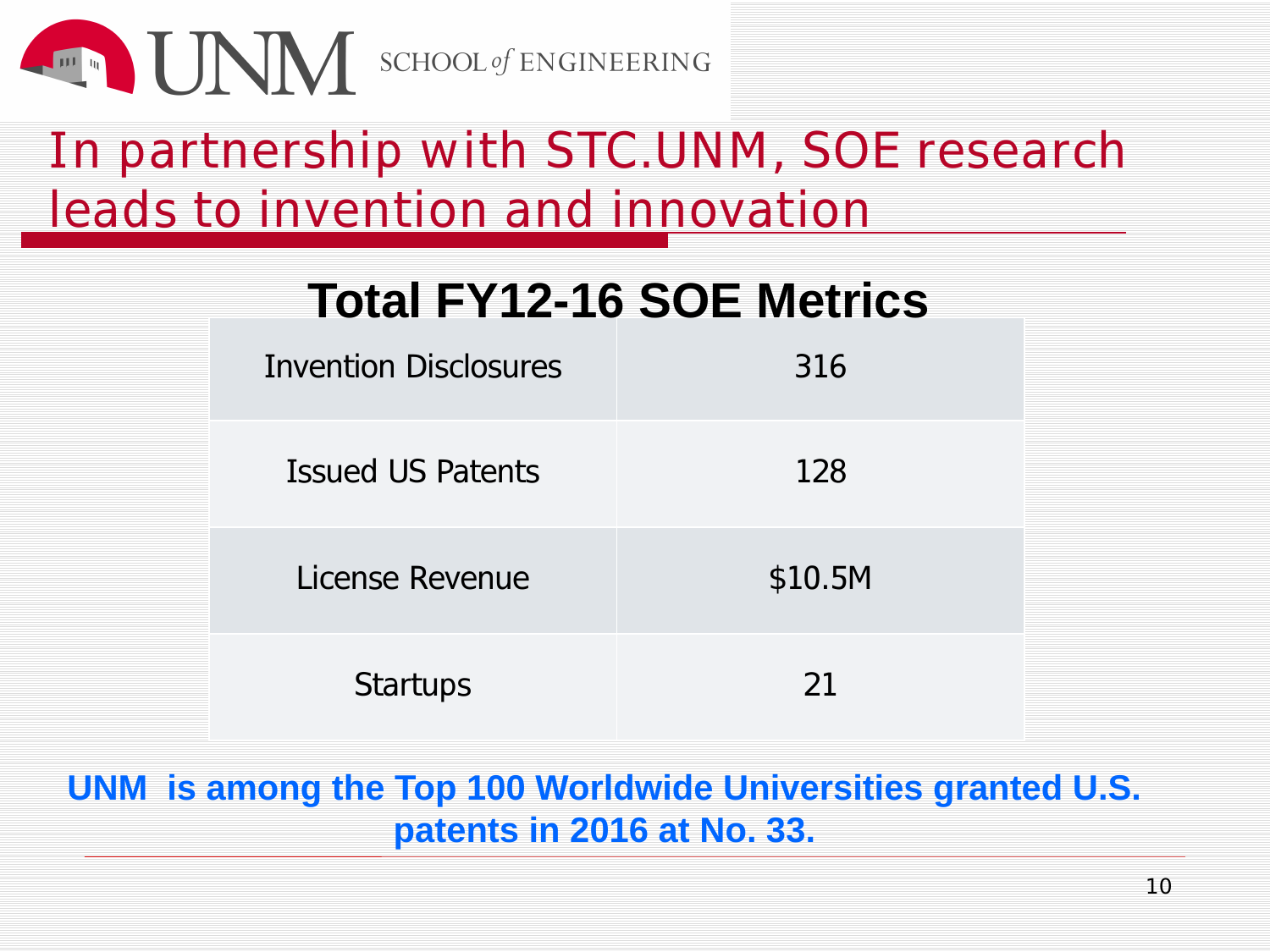

# In partnership with STC.UNM, SOE research leads to invention and innovation
Total FY12-16 SOE Metrics
| Invention Disclosures | 316 |
| --- | --- |
| Issued US Patents | 128 |
| License Revenue | $10.5M |
| Startups | 21 |
UNM  is among the Top 100 Worldwide Universities granted U.S. patents in 2016 at No. 33.
10